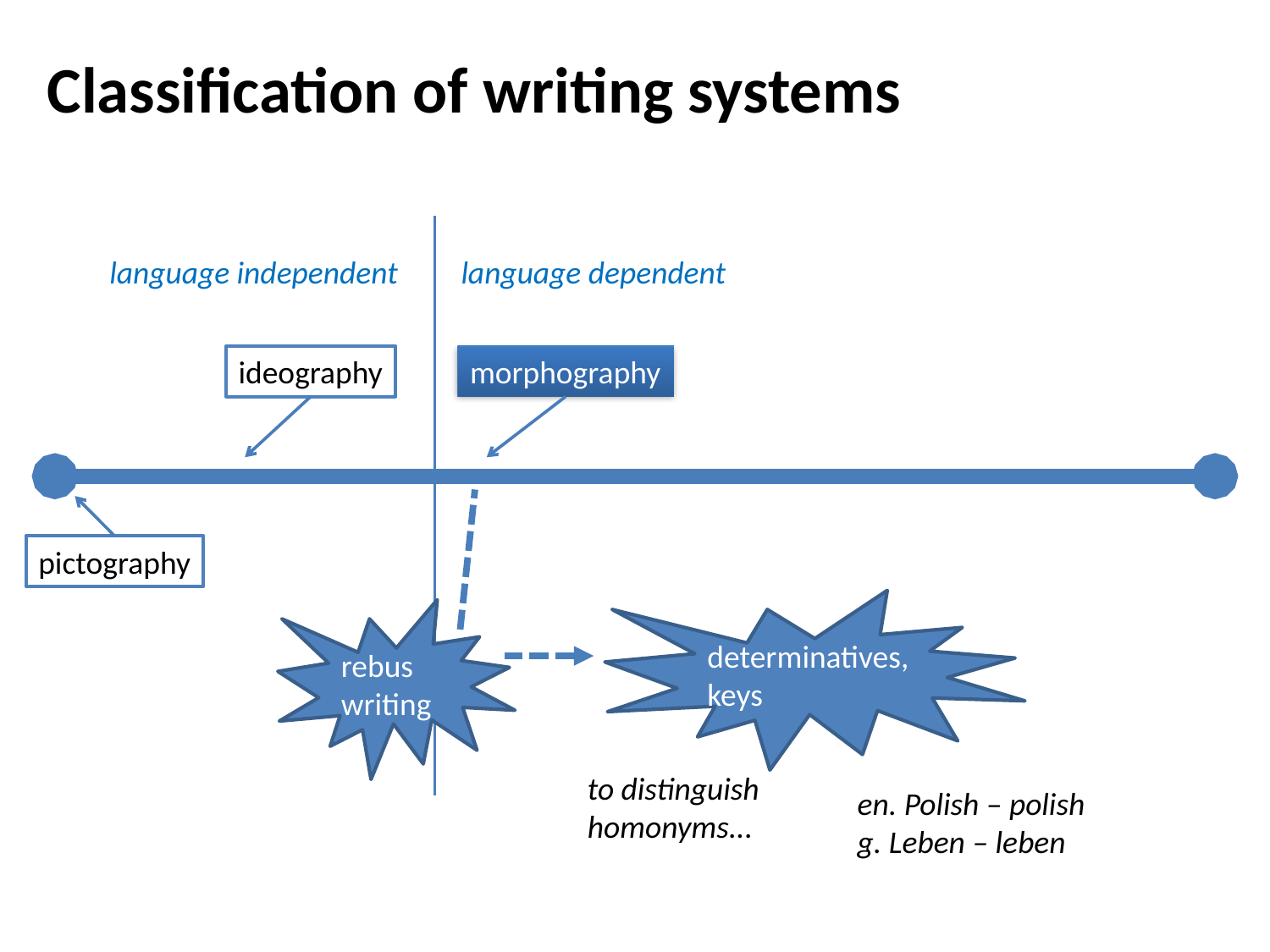

# Classification of writing systems
language independent
language dependent
ideography
morphography
pictography
determinatives, keys
rebus writing
to distinguish homonyms...
en. Polish – polish
g. Leben – leben